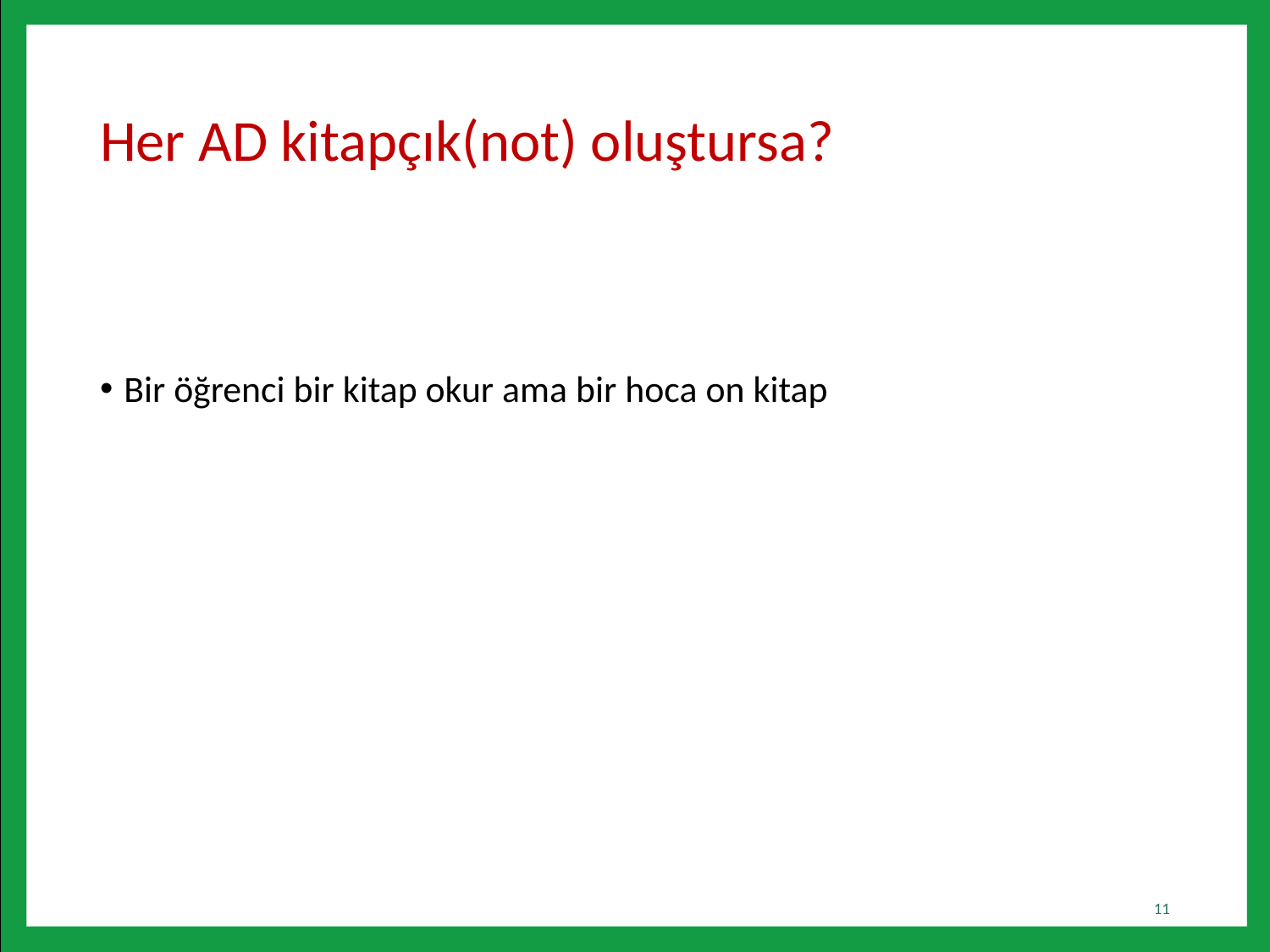

# Her AD kitapçık(not) oluştursa?

Bir öğrenci bir kitap okur ama bir hoca on kitap

11